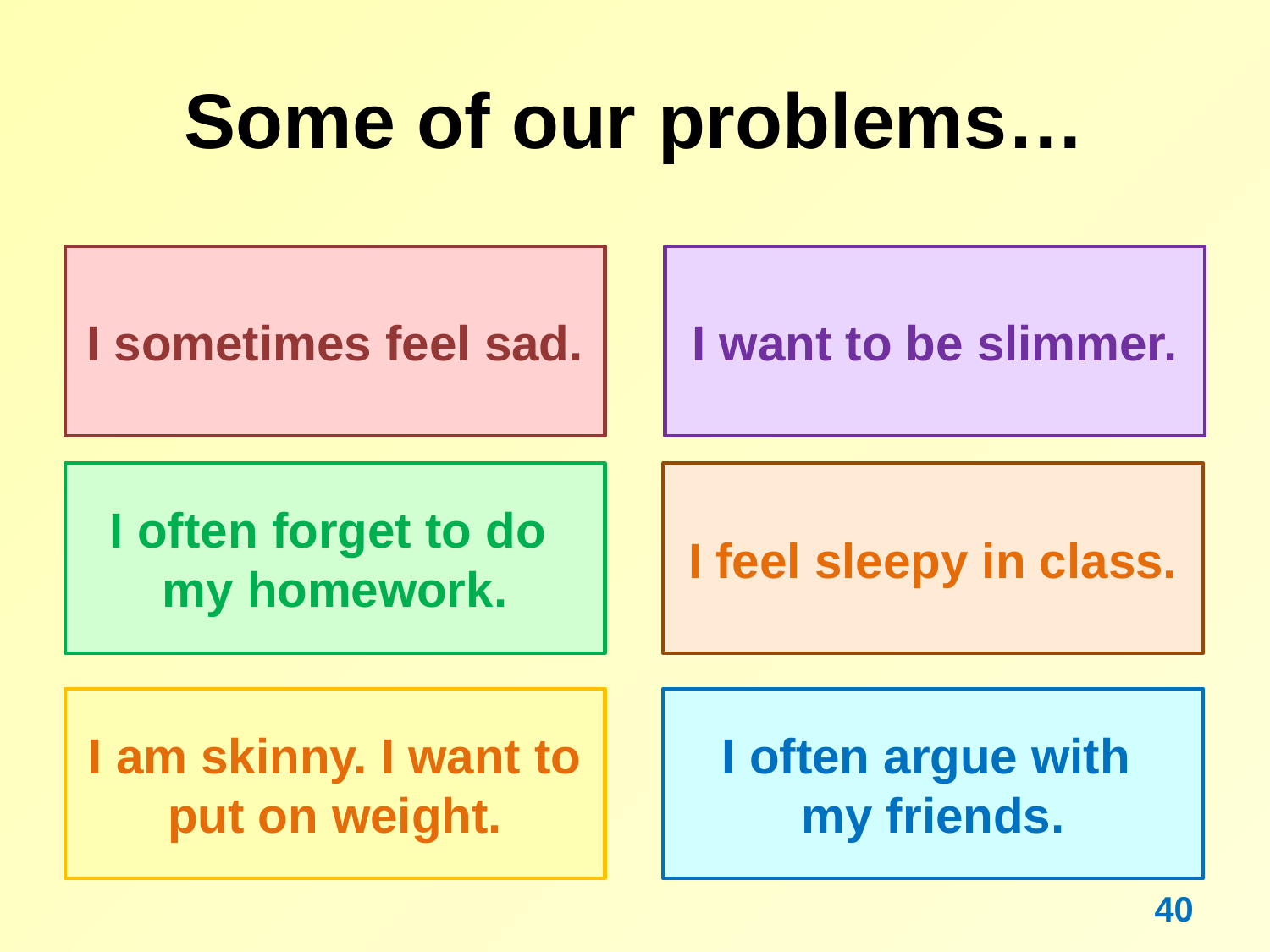

# Some of our problems…

I sometimes feel sad.
I want to be slimmer.
I often forget to do
my homework.
I feel sleepy in class.
I am skinny. I want to put on weight.
I often argue with
my friends.
40